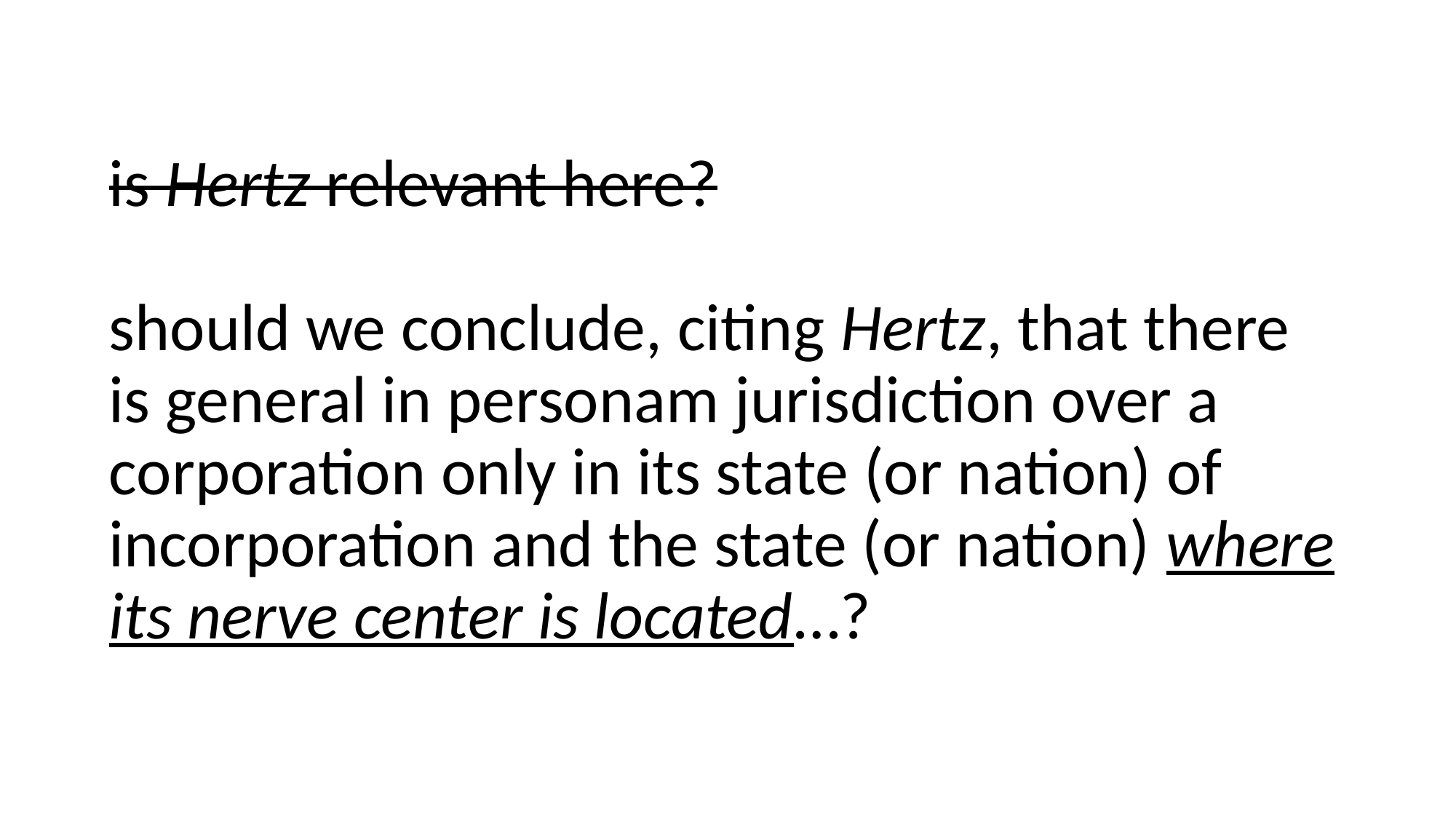

# is Hertz relevant here? should we conclude, citing Hertz, that there is general in personam jurisdiction over a corporation only in its state (or nation) of incorporation and the state (or nation) where its nerve center is located…?